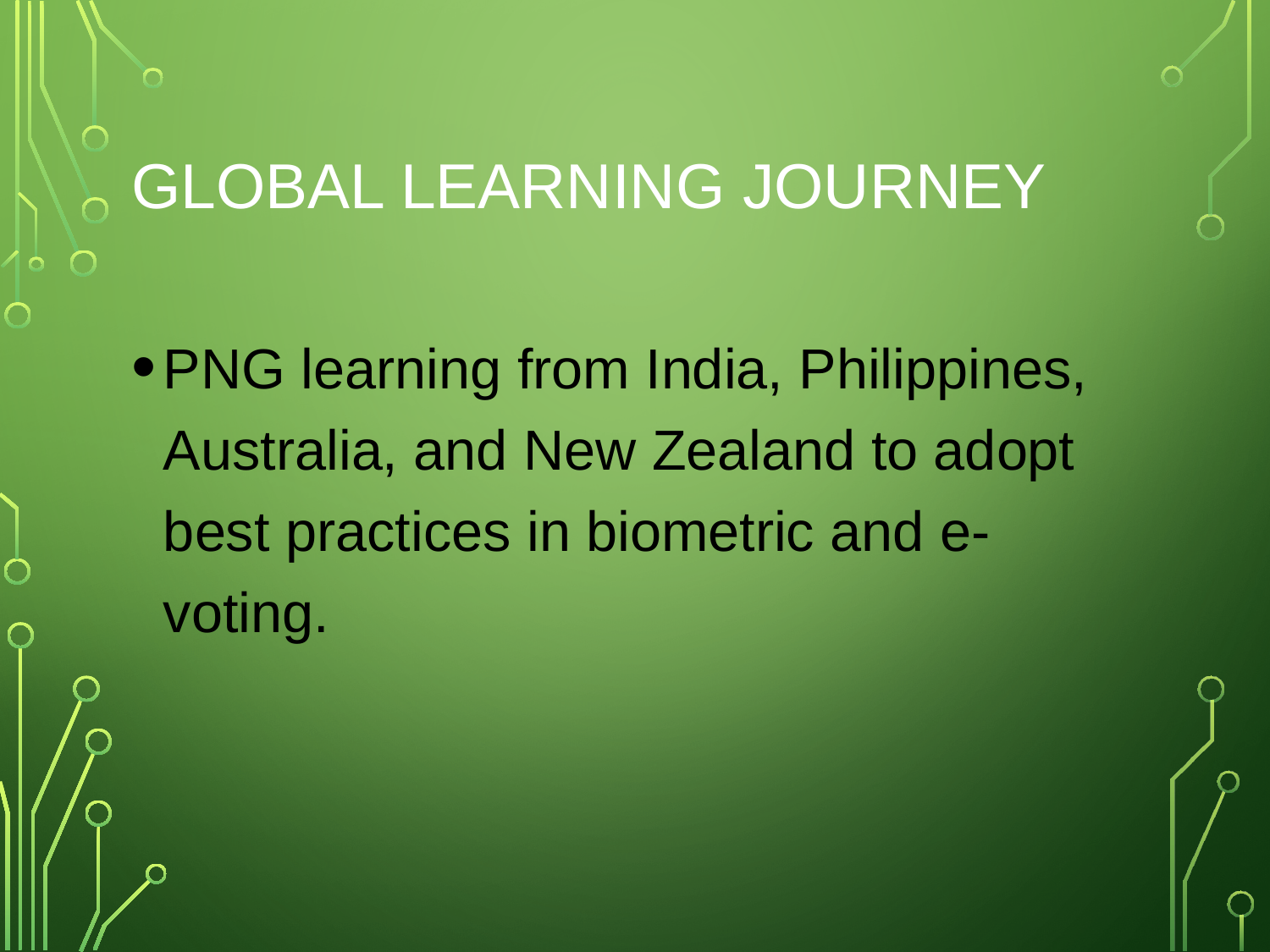

# Global Learning Journey
PNG learning from India, Philippines, Australia, and New Zealand to adopt best practices in biometric and e-voting.